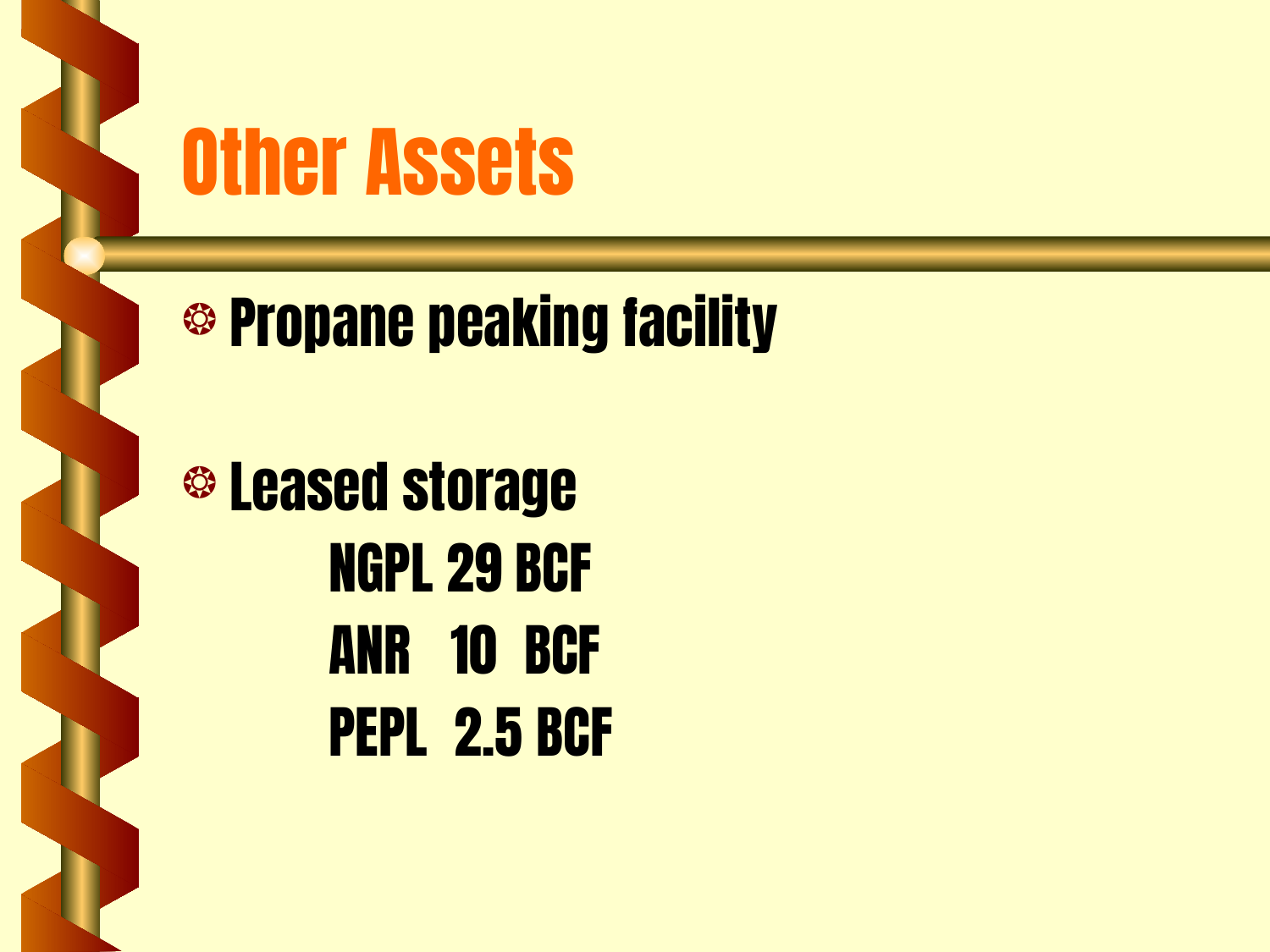

# Other Assets
Propane peaking facility

Leased storage
           NGPL 29 BCF
           ANR   10  BCF
           PEPL  2.5 BCF